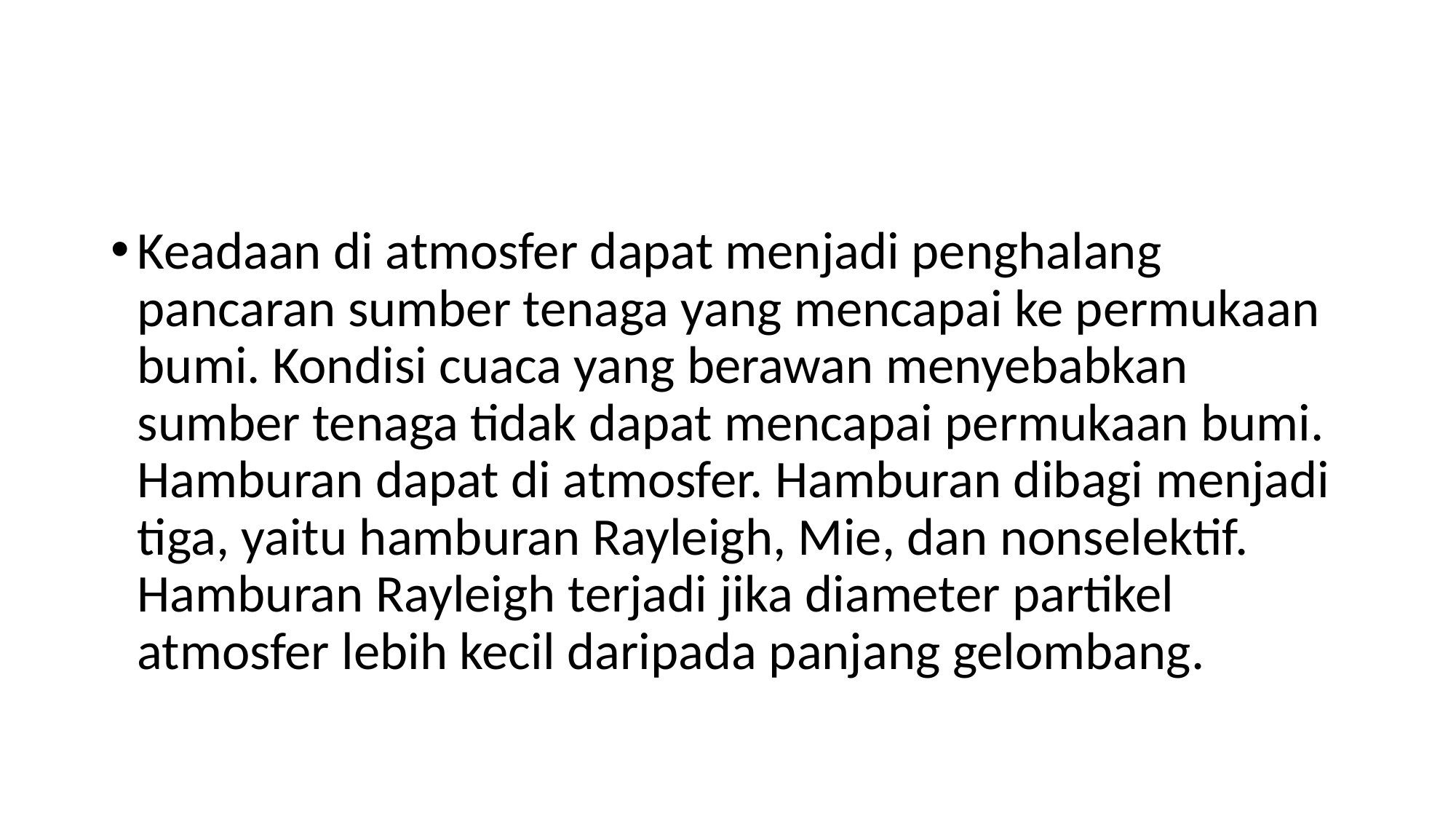

#
Keadaan di atmosfer dapat menjadi penghalang pancaran sumber tenaga yang mencapai ke permukaan bumi. Kondisi cuaca yang berawan menyebabkan sumber tenaga tidak dapat mencapai permukaan bumi. Hamburan dapat di atmosfer. Hamburan dibagi menjadi tiga, yaitu hamburan Rayleigh, Mie, dan nonselektif. Hamburan Rayleigh terjadi jika diameter partikel atmosfer lebih kecil daripada panjang gelombang.